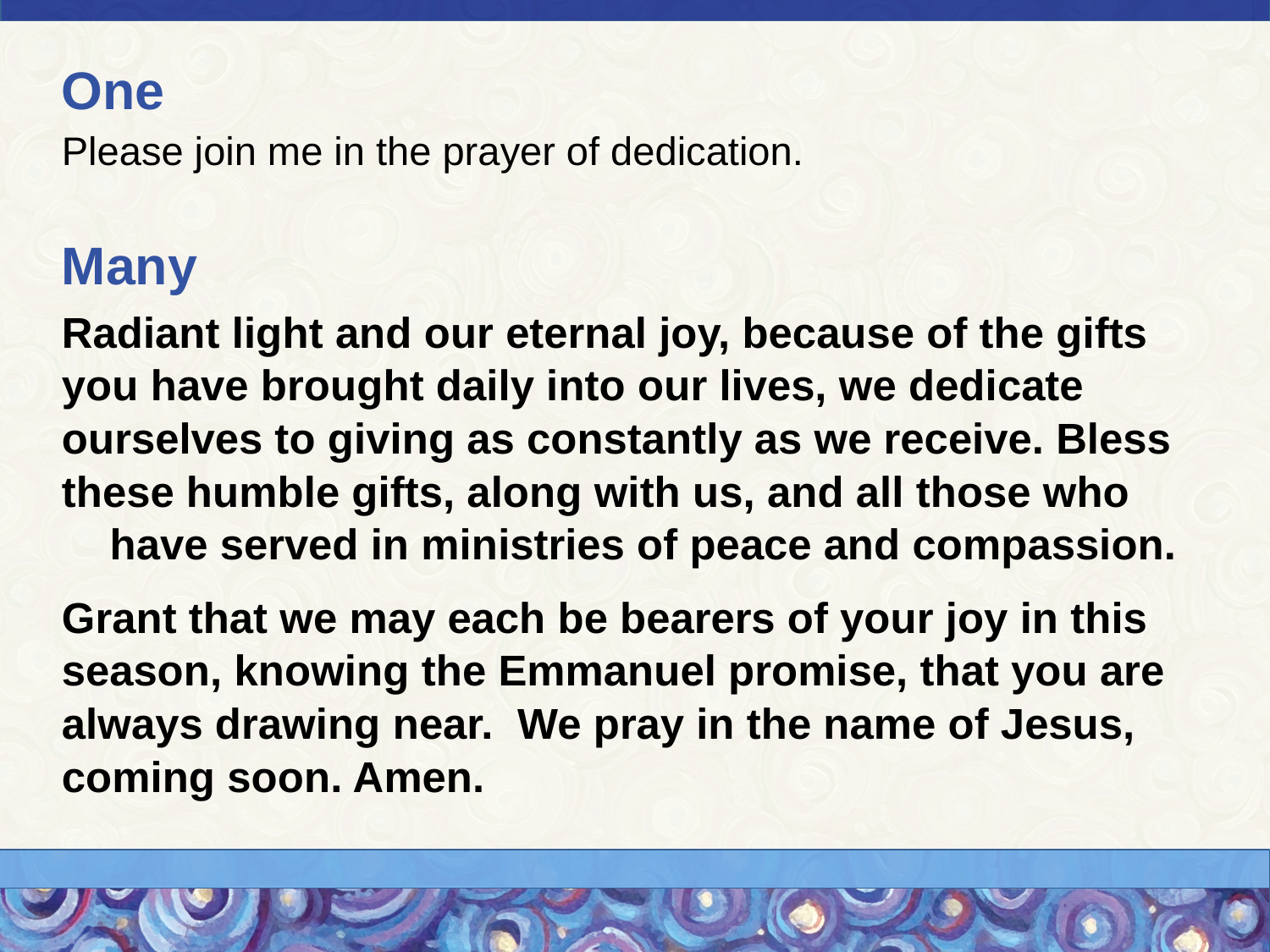

One
Please join me in the prayer of dedication.

Many
Radiant light and our eternal joy, because of the gifts       you have brought daily into our lives, we dedicate ourselves to giving as constantly as we receive. Bless these humble gifts, along with us, and all those who            have served in ministries of peace and compassion.
Grant that we may each be bearers of your joy in this season, knowing the Emmanuel promise, that you are always drawing near.  We pray in the name of Jesus, coming soon. Amen.